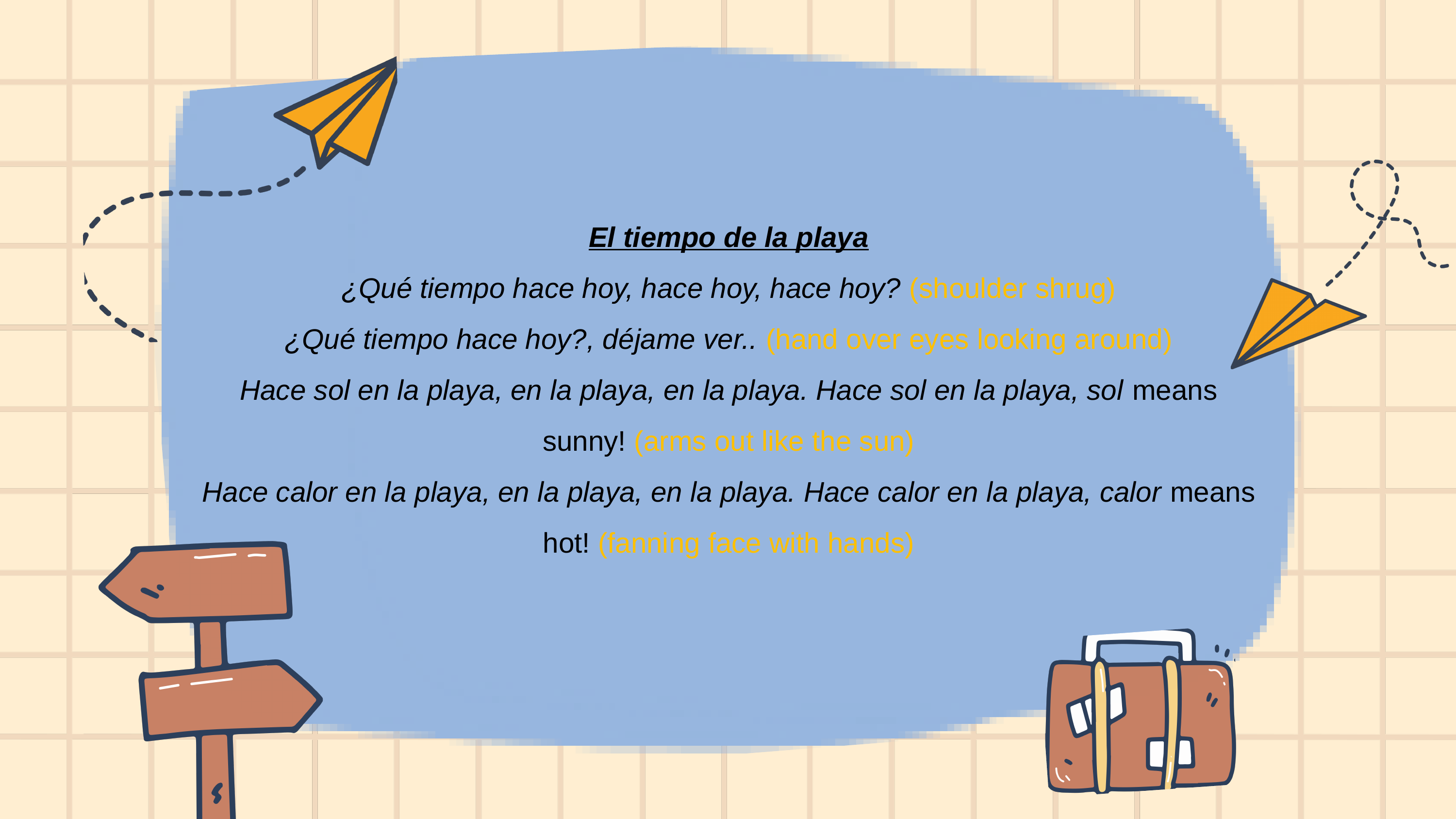

El tiempo de la playa
¿Qué tiempo hace hoy, hace hoy, hace hoy? (shoulder shrug)
¿Qué tiempo hace hoy?, déjame ver.. (hand over eyes looking around)
Hace sol en la playa, en la playa, en la playa. Hace sol en la playa, sol means sunny! (arms out like the sun)
Hace calor en la playa, en la playa, en la playa. Hace calor en la playa, calor means hot! (fanning face with hands)